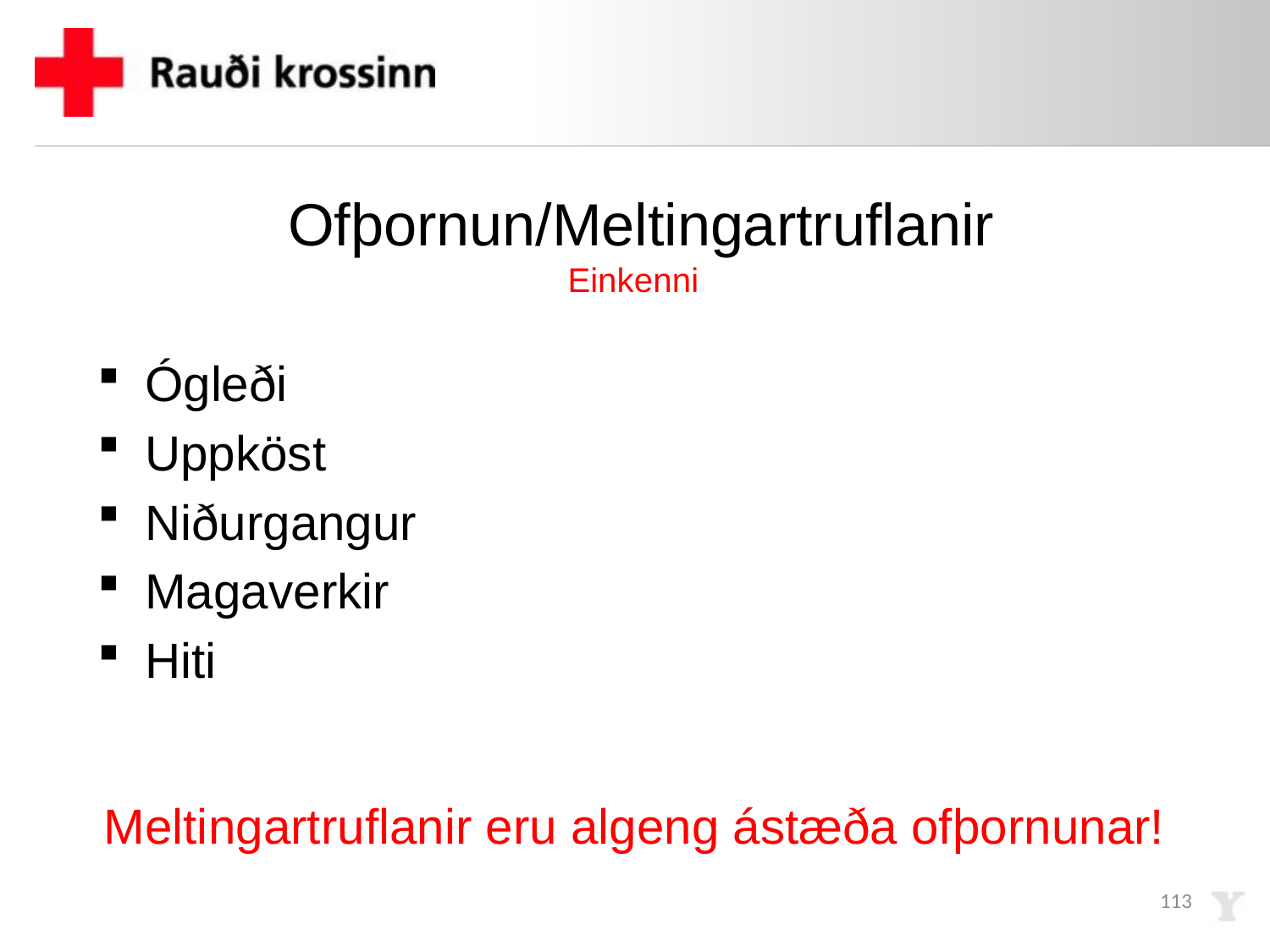

# Ofþornun/Meltingartruflanir Einkenni
Ógleði
Uppköst
Niðurgangur
Magaverkir
Hiti

Meltingartruflanir eru algeng ástæða ofþornunar!
113